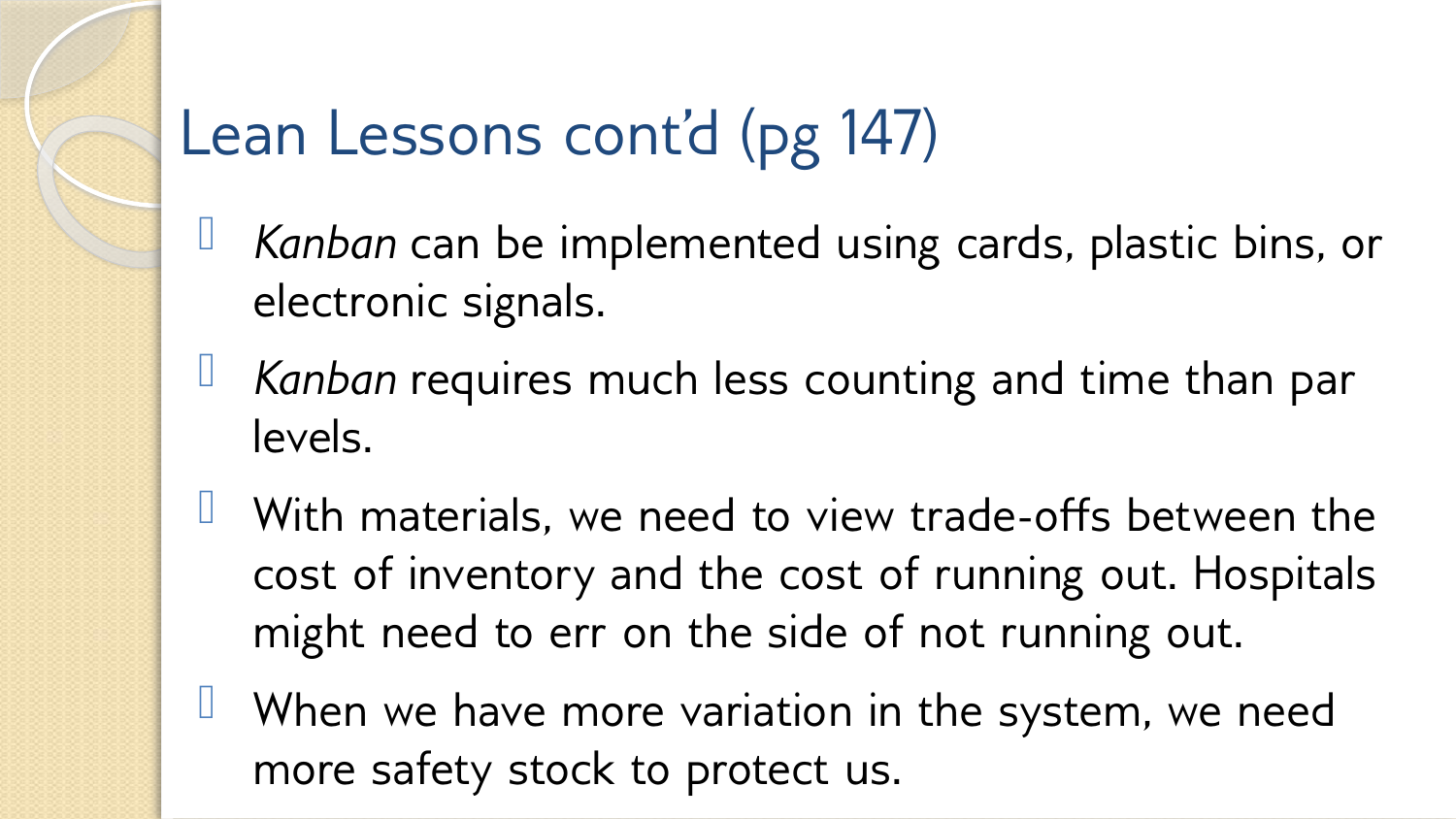

# Lean Lessons cont’d (pg 147)
Kanban can be implemented using cards, plastic bins, or electronic signals.
Kanban requires much less counting and time than par levels.
With materials, we need to view trade-offs between the cost of inventory and the cost of running out. Hospitals might need to err on the side of not running out.
When we have more variation in the system, we need more safety stock to protect us.